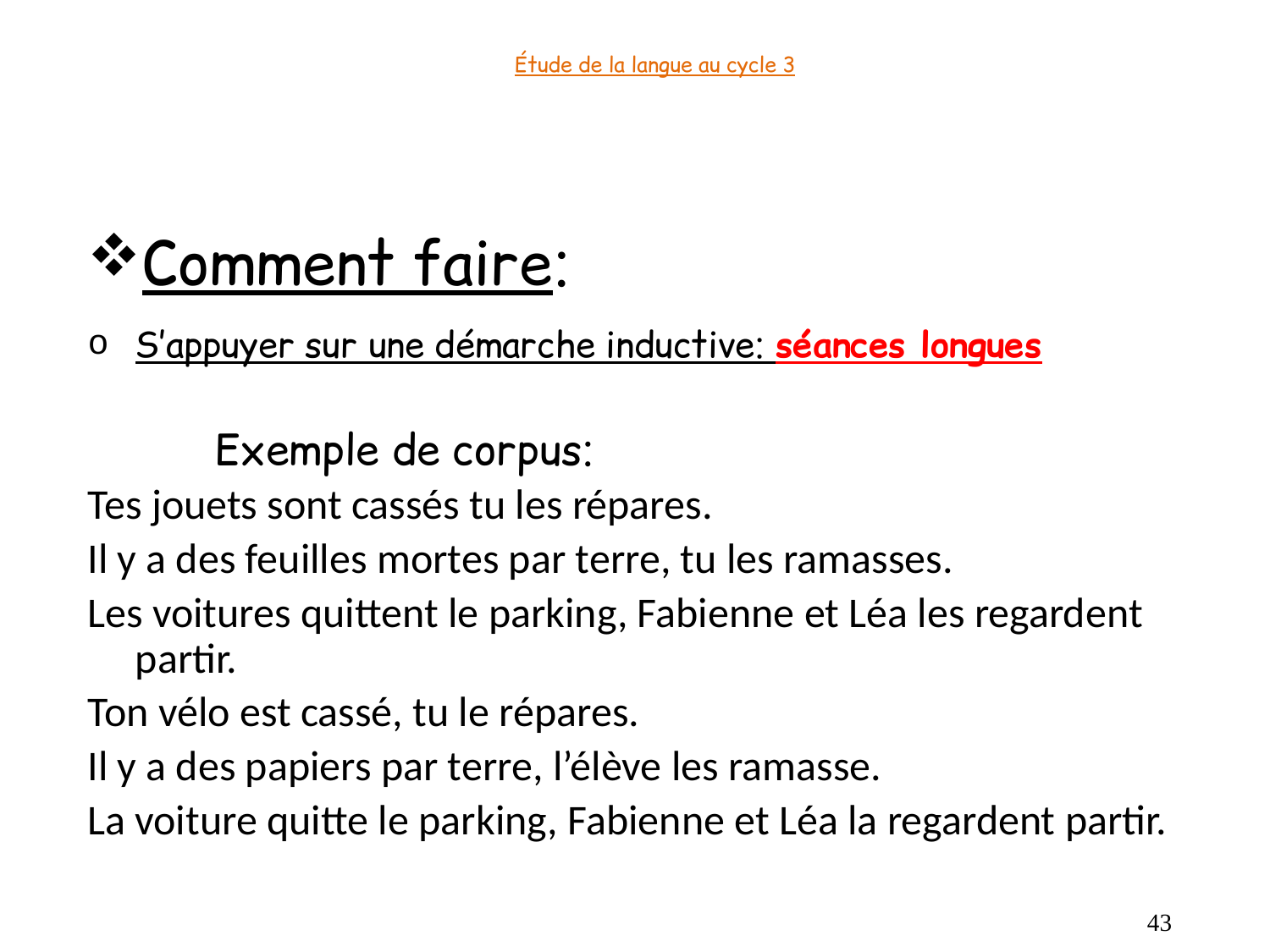

# Étude de la langue au cycle 3

Comment faire:

S’appuyer sur une démarche inductive: séances longues

Exemple de corpus:
Tes jouets sont cassés tu les répares.
Il y a des feuilles mortes par terre, tu les ramasses.
Les voitures quittent le parking, Fabienne et Léa les regardent partir.
Ton vélo est cassé, tu le répares.
Il y a des papiers par terre, l’élève les ramasse.
La voiture quitte le parking, Fabienne et Léa la regardent partir.

43